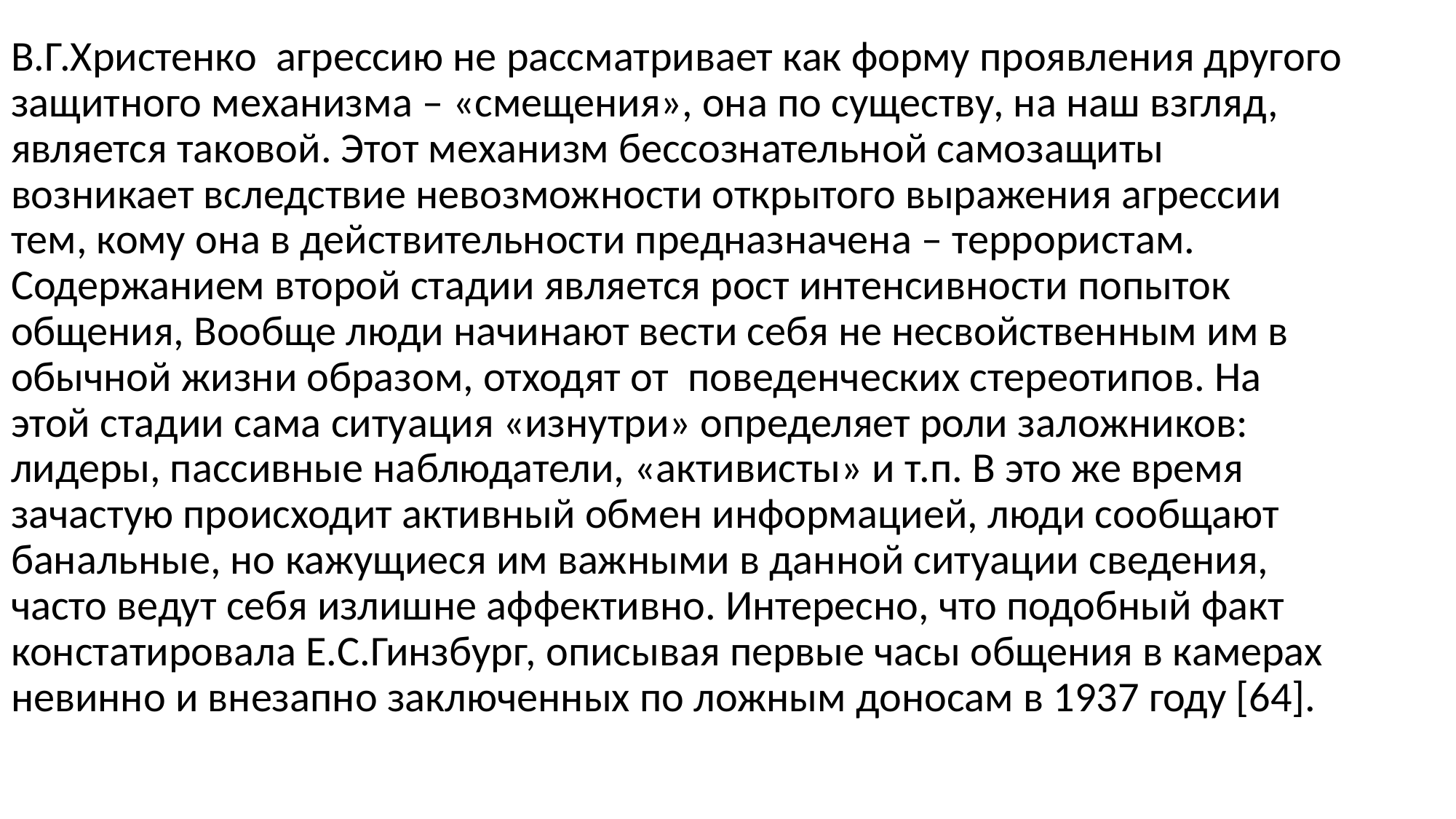

В.Г.Христенко  агрессию не рассматривает как форму проявления другого защитного механизма – «смещения», она по существу, на наш взгляд, является таковой. Этот механизм бессознательной самозащиты возникает вследствие невозможности открытого выражения агрессии тем, кому она в действительности предназначена – террористам.  Содержанием второй стадии является рост интенсивности попыток  общения, Вообще люди начинают вести себя не несвойственным им в обычной жизни образом, отходят от  поведенческих стереотипов. На этой стадии сама ситуация «изнутри» определяет роли заложников: лидеры, пассивные наблюдатели, «активисты» и т.п. В это же время зачастую происходит активный обмен информацией, люди сообщают банальные, но кажущиеся им важными в данной ситуации сведения, часто ведут себя излишне аффективно. Интересно, что подобный факт констатировала Е.С.Гинзбург, описывая первые часы общения в камерах  невинно и внезапно заключенных по ложным доносам в 1937 году [64].